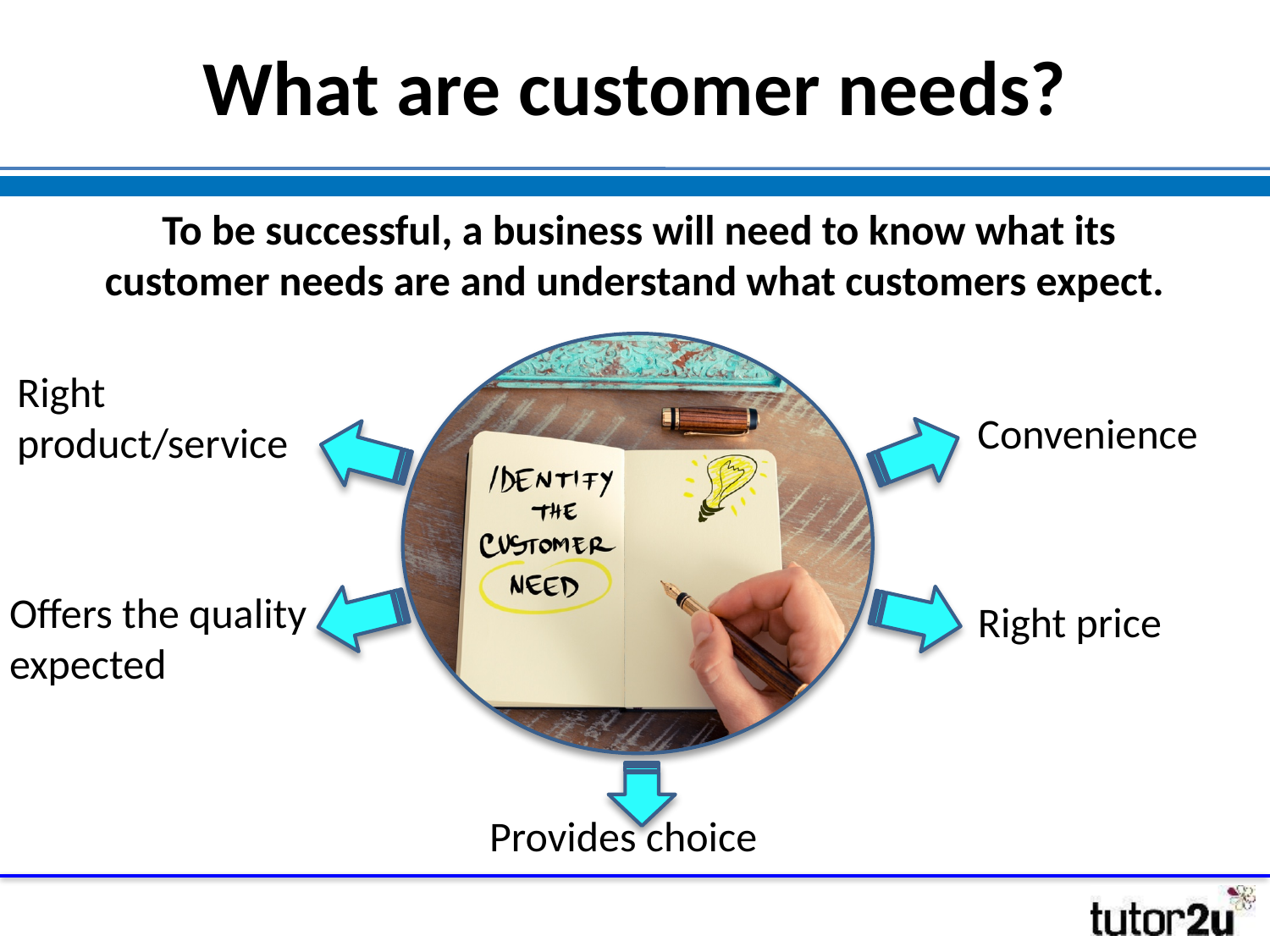

# What are customer needs?
To be successful, a business will need to know what its customer needs are and understand what customers expect.

Right product/service
Convenience

Offers the quality expected

Right price

Provides choice